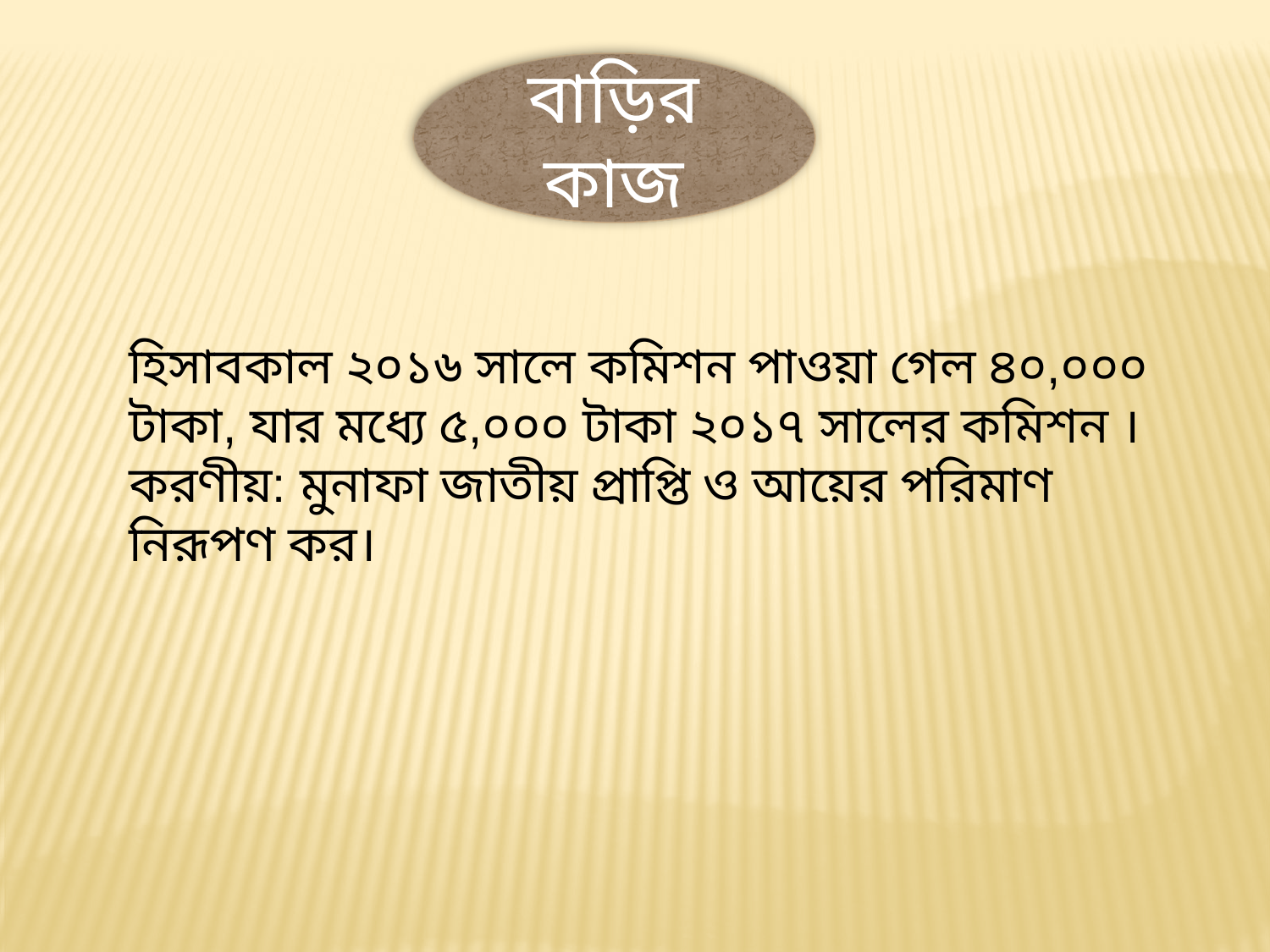

বাড়ির কাজ
হিসাবকাল ২০১৬ সালে কমিশন পাওয়া গেল ৪০,০০০ টাকা, যার মধ্যে ৫,০০০ টাকা ২০১৭ সালের কমিশন ।
করণীয়: মুনাফা জাতীয় প্রাপ্তি ও আয়ের পরিমাণ নিরূপণ কর।